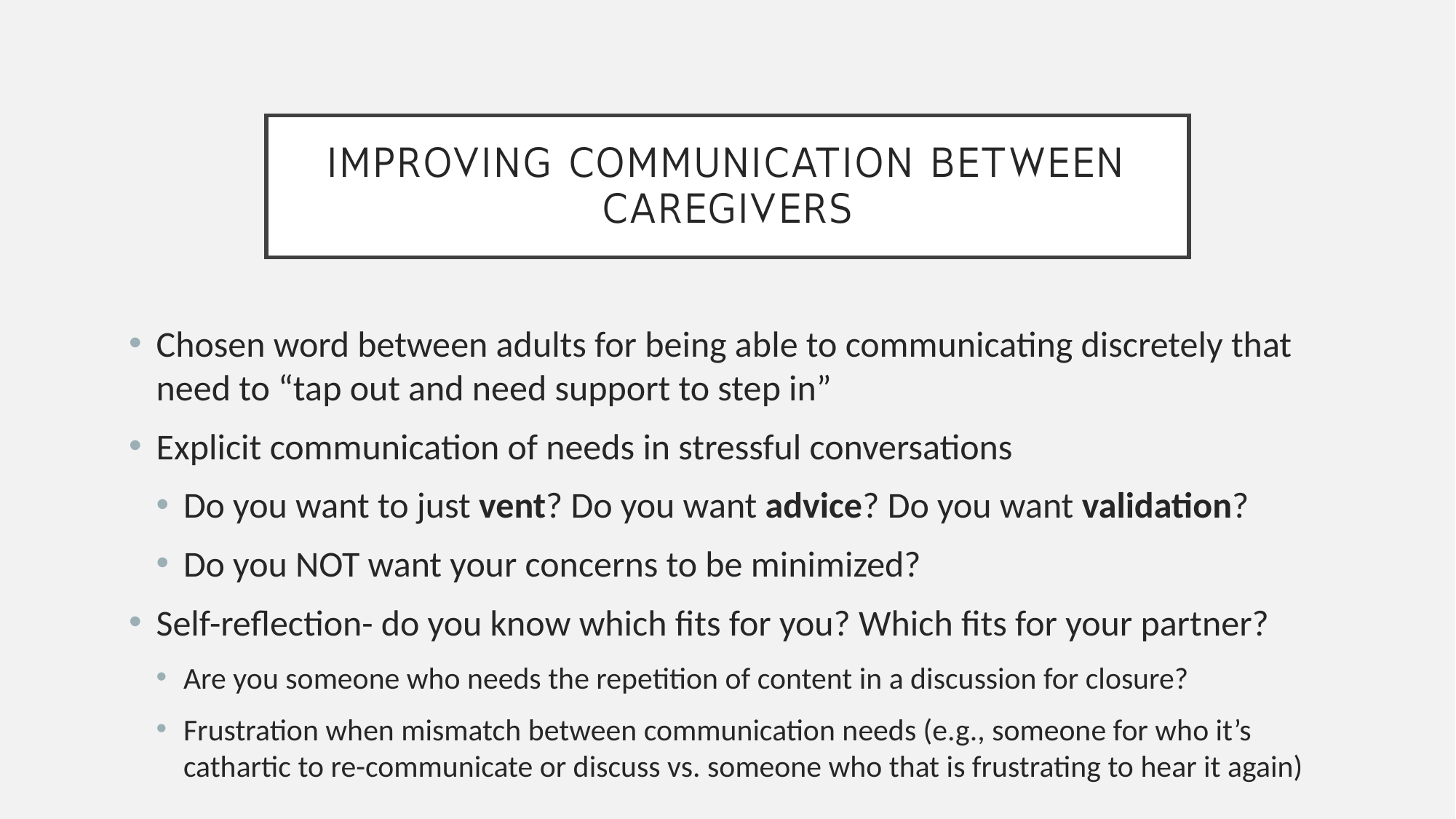

# Improving Communication between caregivers
Chosen word between adults for being able to communicating discretely that need to “tap out and need support to step in”
Explicit communication of needs in stressful conversations
Do you want to just vent? Do you want advice? Do you want validation?
Do you NOT want your concerns to be minimized?
Self-reflection- do you know which fits for you? Which fits for your partner?
Are you someone who needs the repetition of content in a discussion for closure?
Frustration when mismatch between communication needs (e.g., someone for who it’s cathartic to re-communicate or discuss vs. someone who that is frustrating to hear it again)